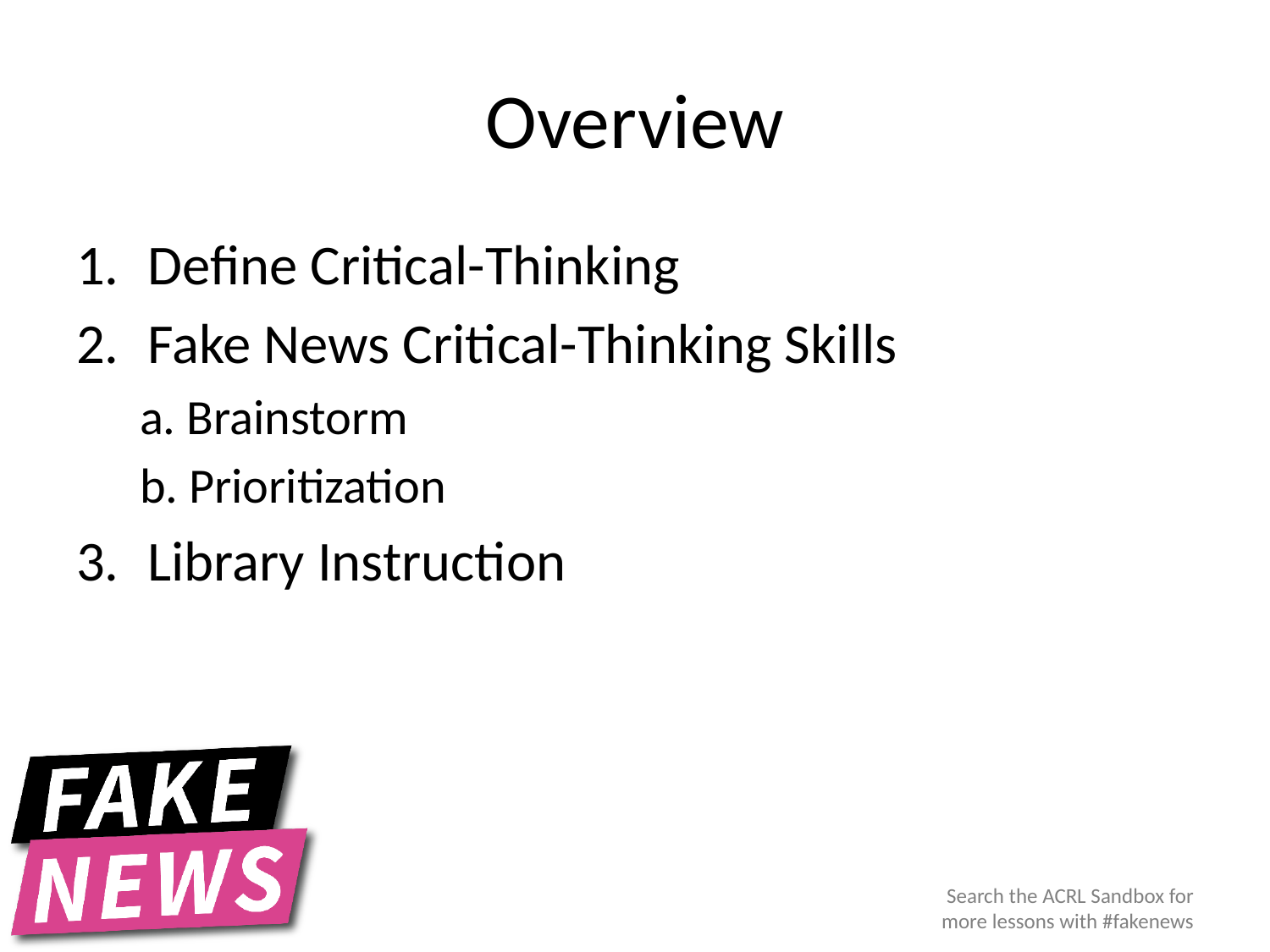

# Overview
Define Critical-Thinking
Fake News Critical-Thinking Skills
a. Brainstorm
b. Prioritization
Library Instruction